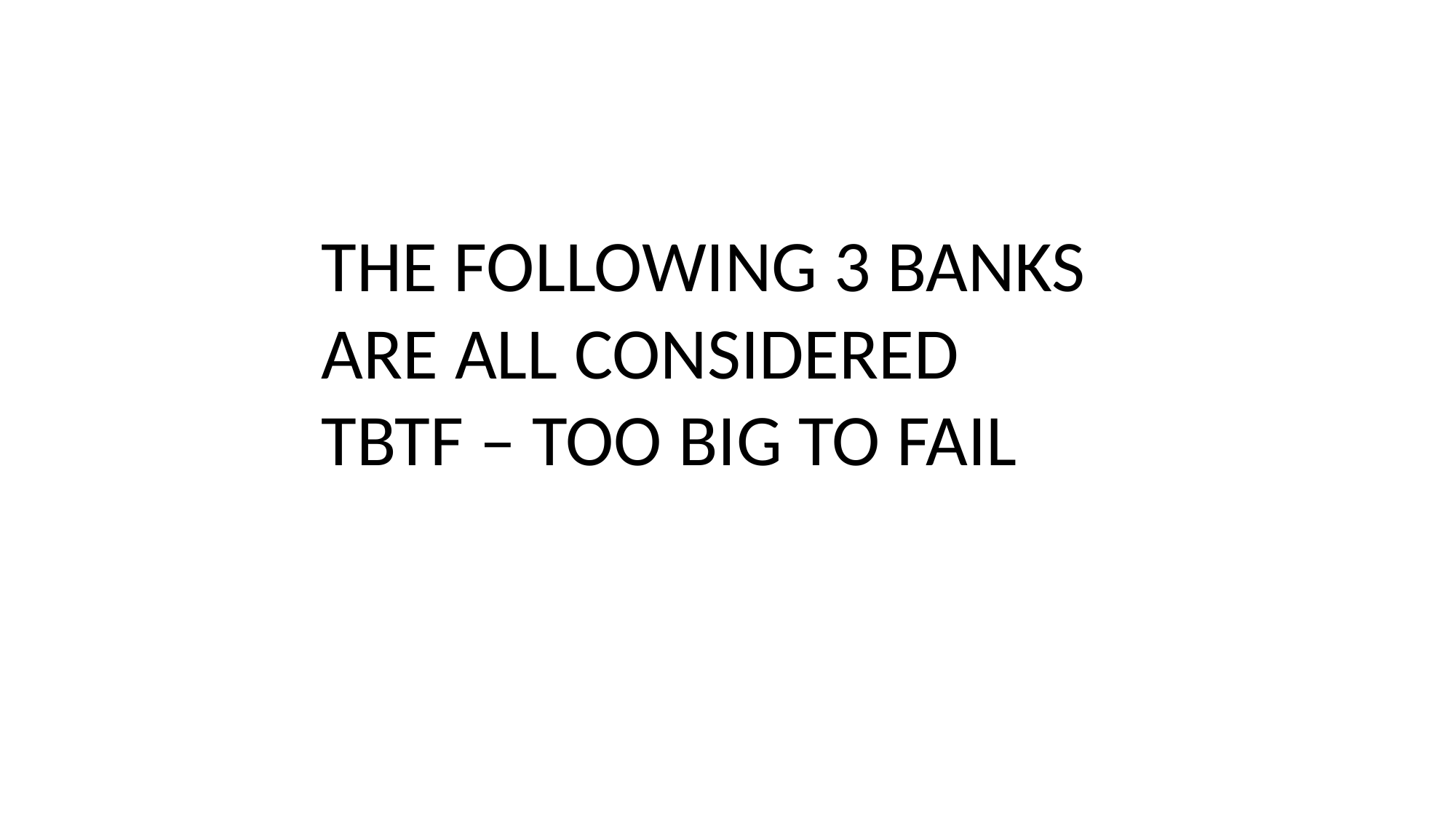

THE FOLLOWING 3 BANKS
ARE ALL CONSIDERED
TBTF – TOO BIG TO FAIL